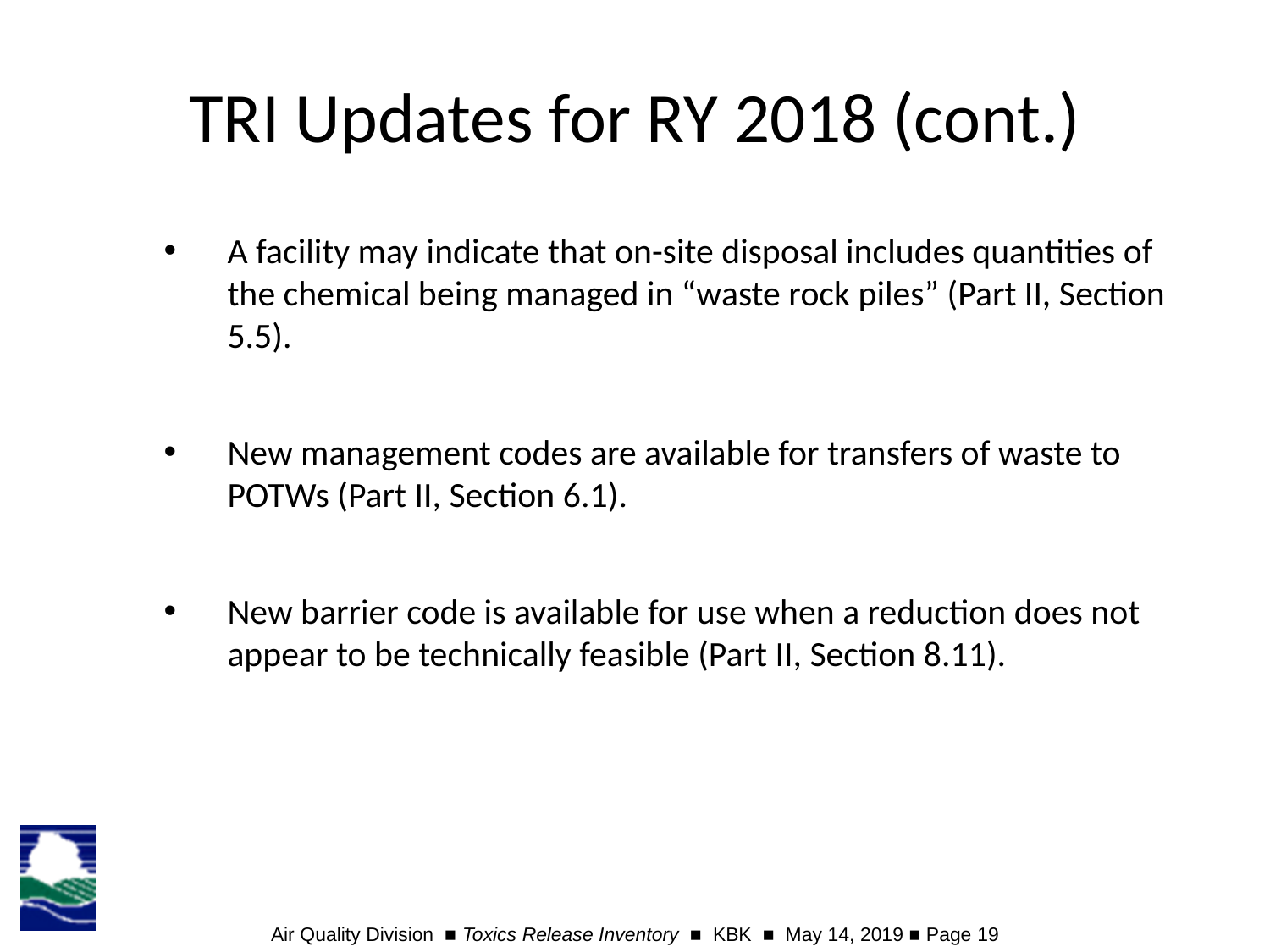

# TRI Updates for RY 2018 (cont.)
A facility may indicate that on-site disposal includes quantities of the chemical being managed in “waste rock piles” (Part II, Section 5.5).

New management codes are available for transfers of waste to POTWs (Part II, Section 6.1).

New barrier code is available for use when a reduction does not appear to be technically feasible (Part II, Section 8.11).